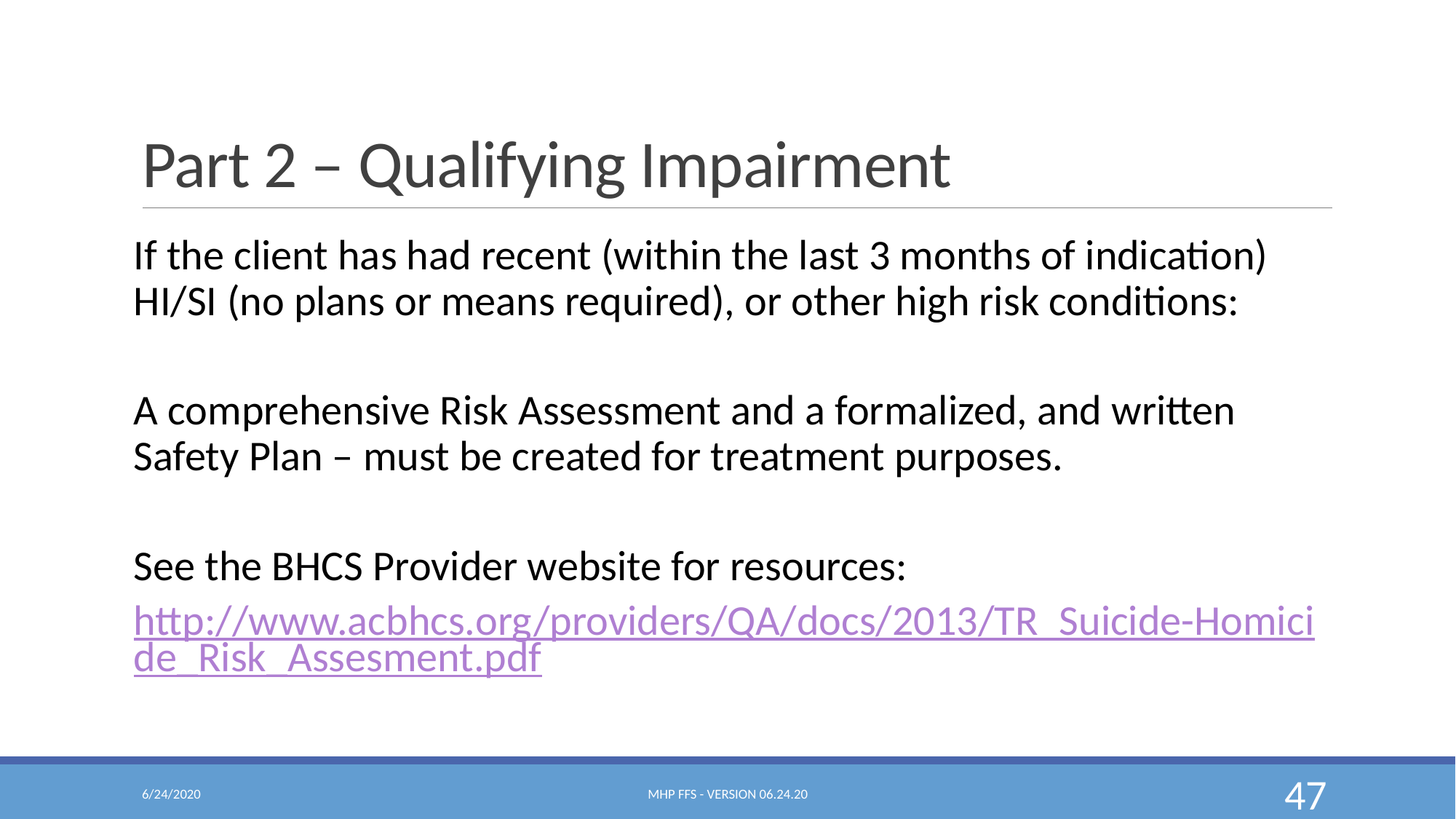

# Part 2 – Qualifying Impairment
If the client has had recent (within the last 3 months of indication) HI/SI (no plans or means required), or other high risk conditions:

A comprehensive Risk Assessment and a formalized, and written Safety Plan – must be created for treatment purposes.

See the BHCS Provider website for resources:
http://www.acbhcs.org/providers/QA/docs/2013/TR_Suicide-Homicide_Risk_Assesment.pdf
6/24/2020
MHP FFS - Version 06.24.20
47